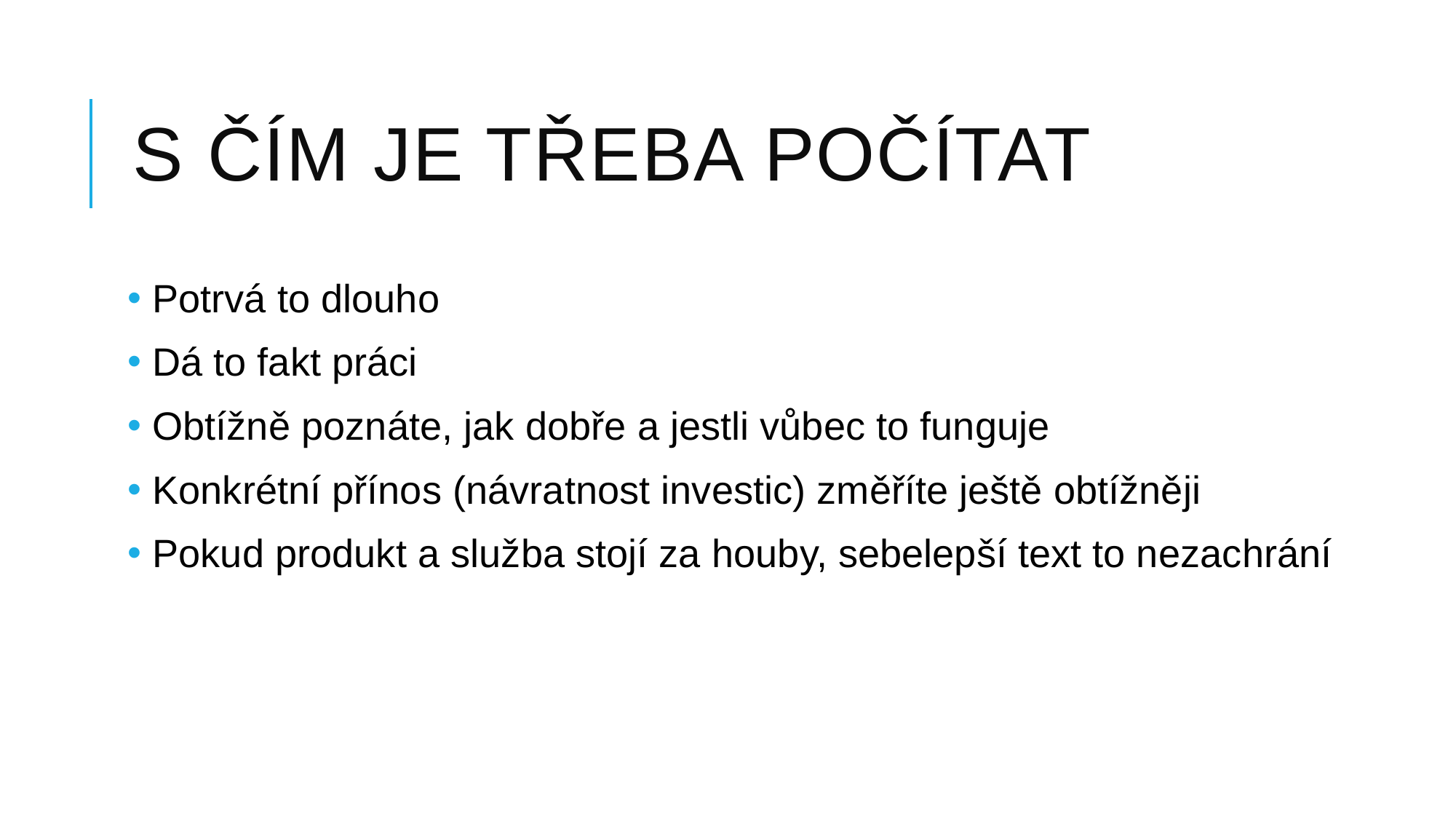

# S čím je třeba počítat
 Potrvá to dlouho
 Dá to fakt práci
 Obtížně poznáte, jak dobře a jestli vůbec to funguje
 Konkrétní přínos (návratnost investic) změříte ještě obtížněji
 Pokud produkt a služba stojí za houby, sebelepší text to nezachrání